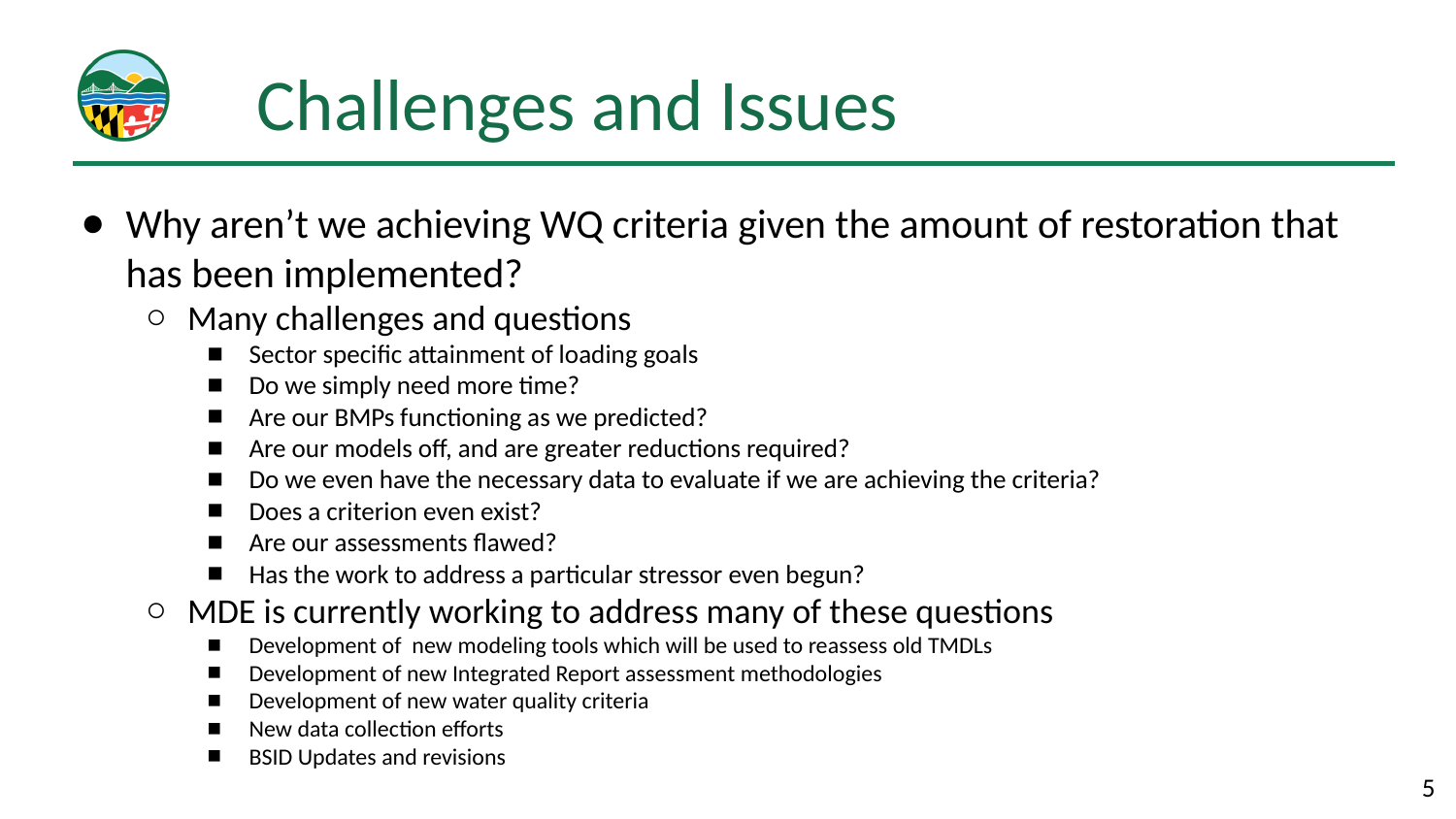

# Challenges and Issues
Why aren’t we achieving WQ criteria given the amount of restoration that has been implemented?
Many challenges and questions
Sector specific attainment of loading goals
Do we simply need more time?
Are our BMPs functioning as we predicted?
Are our models off, and are greater reductions required?
Do we even have the necessary data to evaluate if we are achieving the criteria?
Does a criterion even exist?
Are our assessments flawed?
Has the work to address a particular stressor even begun?
MDE is currently working to address many of these questions
Development of  new modeling tools which will be used to reassess old TMDLs
Development of new Integrated Report assessment methodologies
Development of new water quality criteria
New data collection efforts
BSID Updates and revisions
Source: MDE Flickr
5